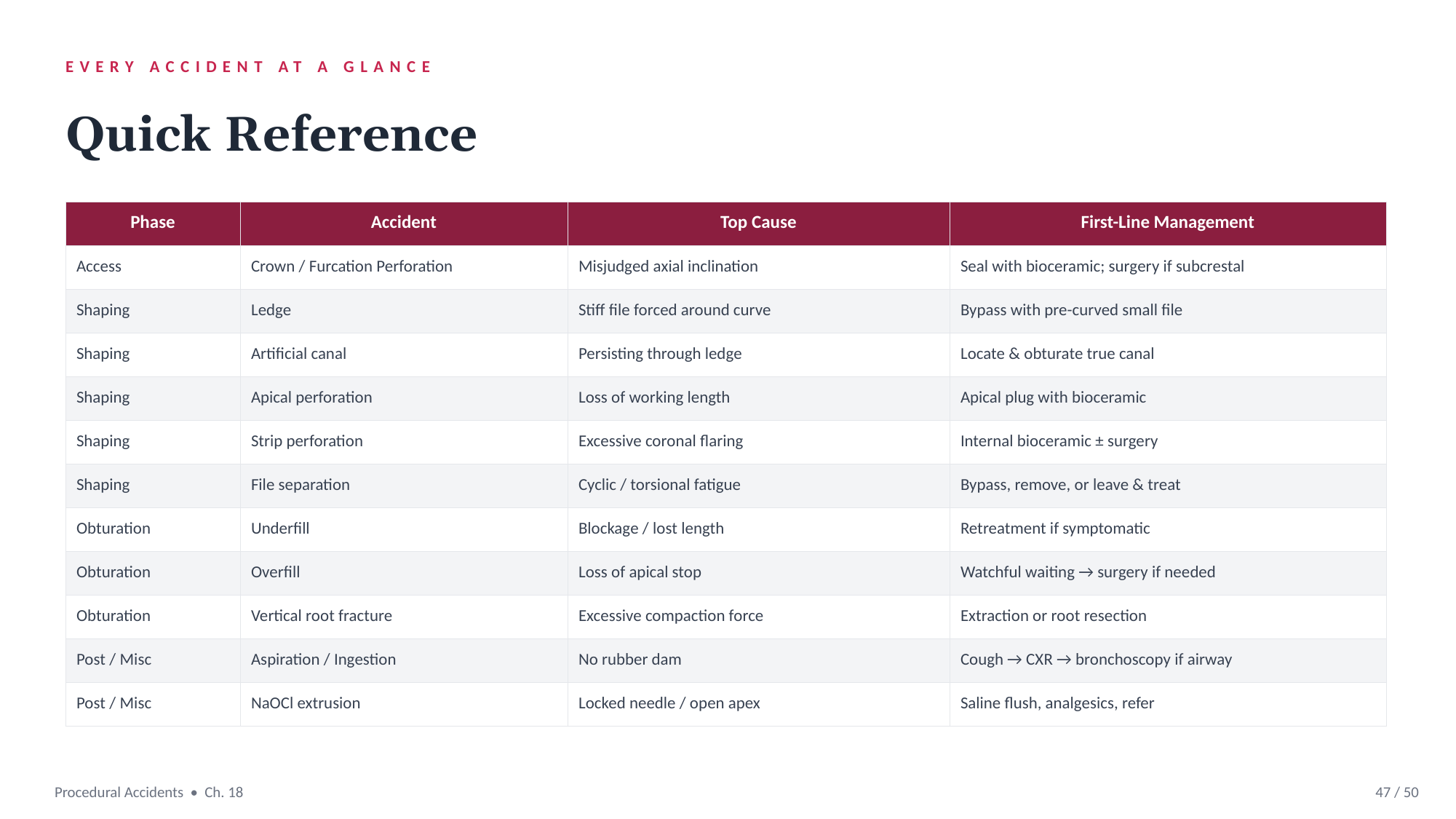

EVERY ACCIDENT AT A GLANCE
Quick Reference
| Phase | Accident | Top Cause | First-Line Management |
| --- | --- | --- | --- |
| Access | Crown / Furcation Perforation | Misjudged axial inclination | Seal with bioceramic; surgery if subcrestal |
| Shaping | Ledge | Stiff file forced around curve | Bypass with pre-curved small file |
| Shaping | Artificial canal | Persisting through ledge | Locate & obturate true canal |
| Shaping | Apical perforation | Loss of working length | Apical plug with bioceramic |
| Shaping | Strip perforation | Excessive coronal flaring | Internal bioceramic ± surgery |
| Shaping | File separation | Cyclic / torsional fatigue | Bypass, remove, or leave & treat |
| Obturation | Underfill | Blockage / lost length | Retreatment if symptomatic |
| Obturation | Overfill | Loss of apical stop | Watchful waiting → surgery if needed |
| Obturation | Vertical root fracture | Excessive compaction force | Extraction or root resection |
| Post / Misc | Aspiration / Ingestion | No rubber dam | Cough → CXR → bronchoscopy if airway |
| Post / Misc | NaOCl extrusion | Locked needle / open apex | Saline flush, analgesics, refer |
Procedural Accidents  •  Ch. 18
47 / 50